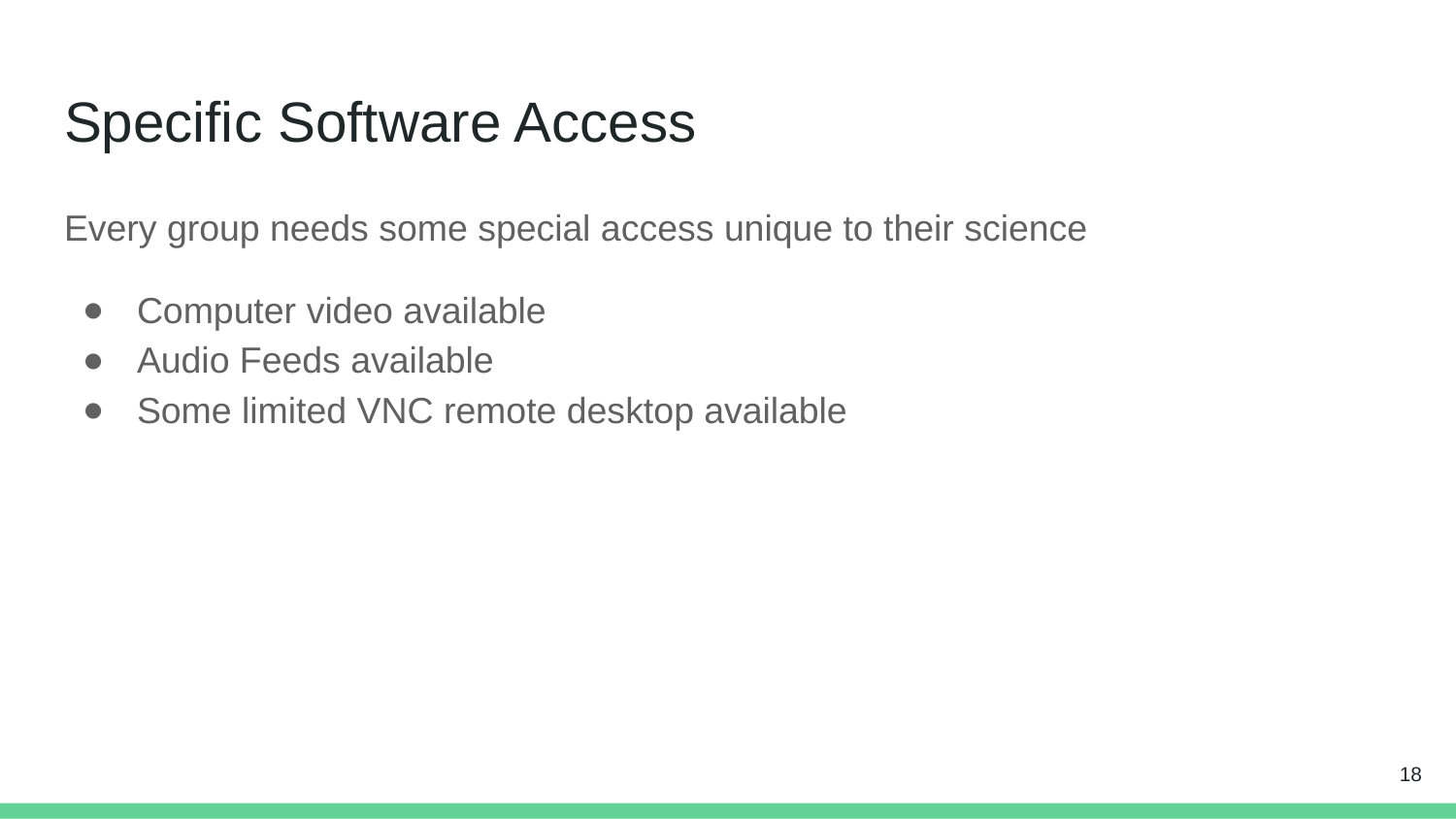

# Specific Software Access
Every group needs some special access unique to their science
Computer video available
Audio Feeds available
Some limited VNC remote desktop available

18